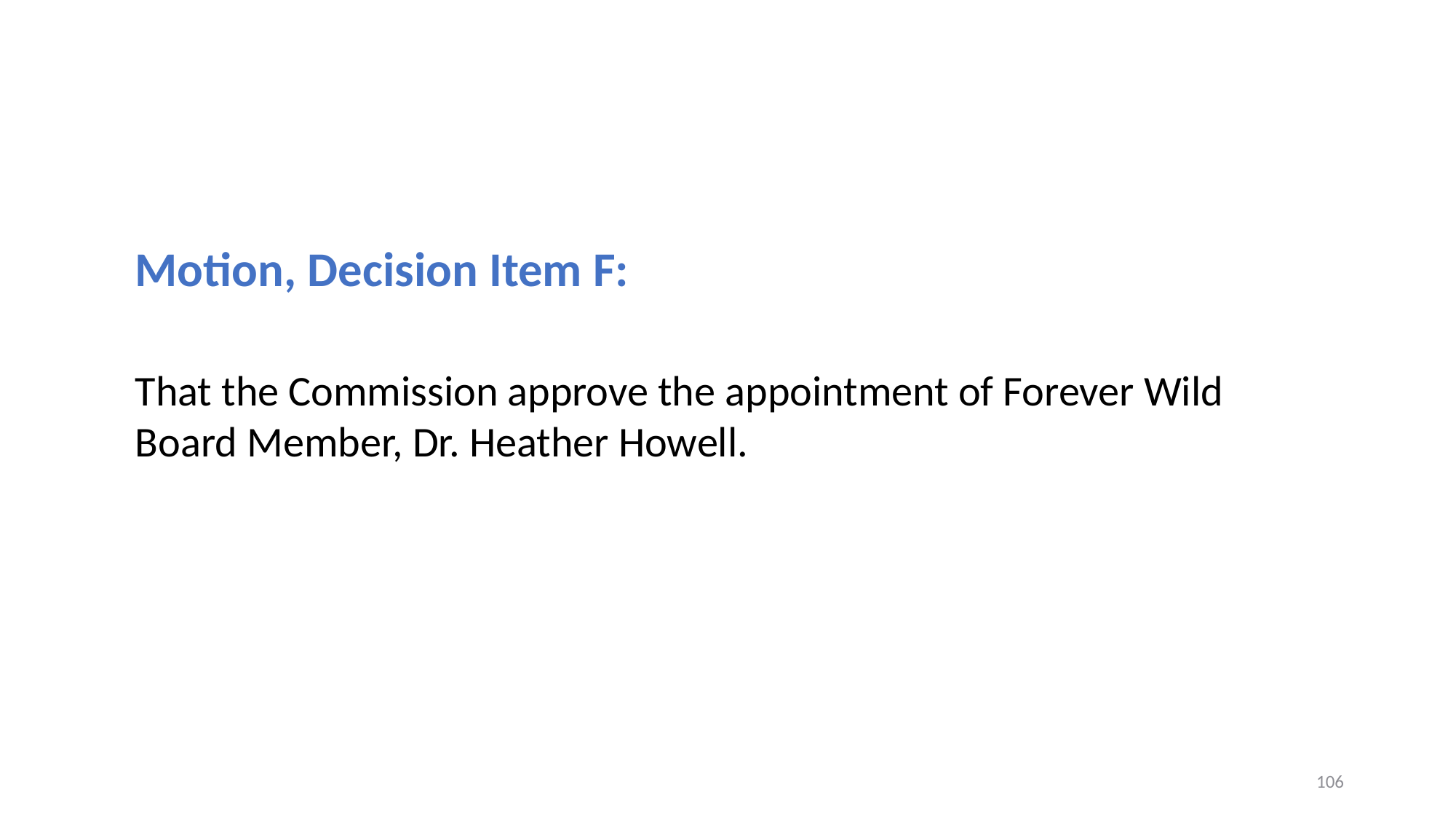

Motion, Decision Item F:

That the Commission approve the appointment of Forever Wild Board Member, Dr. Heather Howell.
106